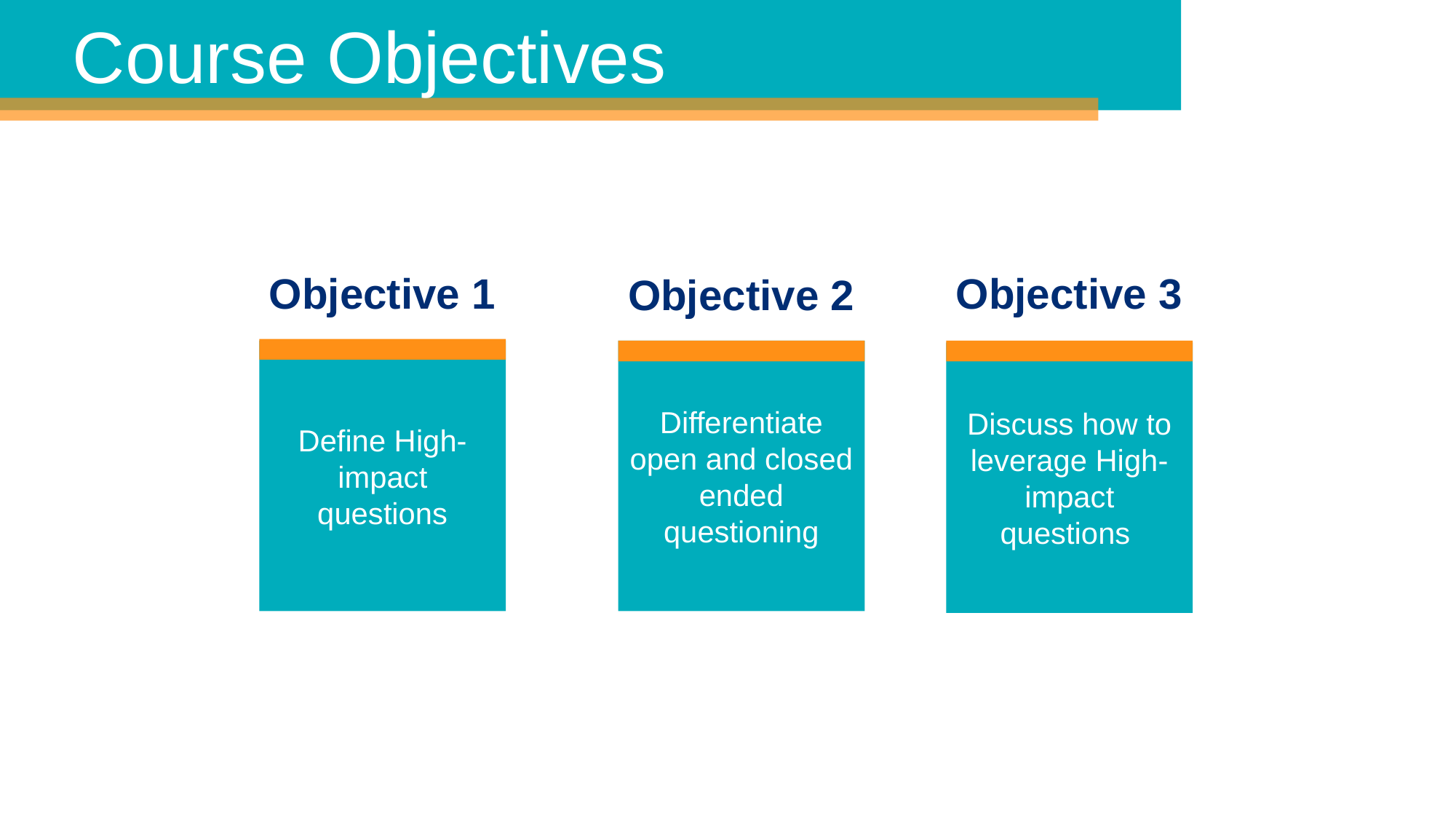

Course Objectives

Objective 1
Objective 3
Objective 2

Define High-impact questions

Differentiate open and closed ended questioning

Discuss how to leverage High-impact questions